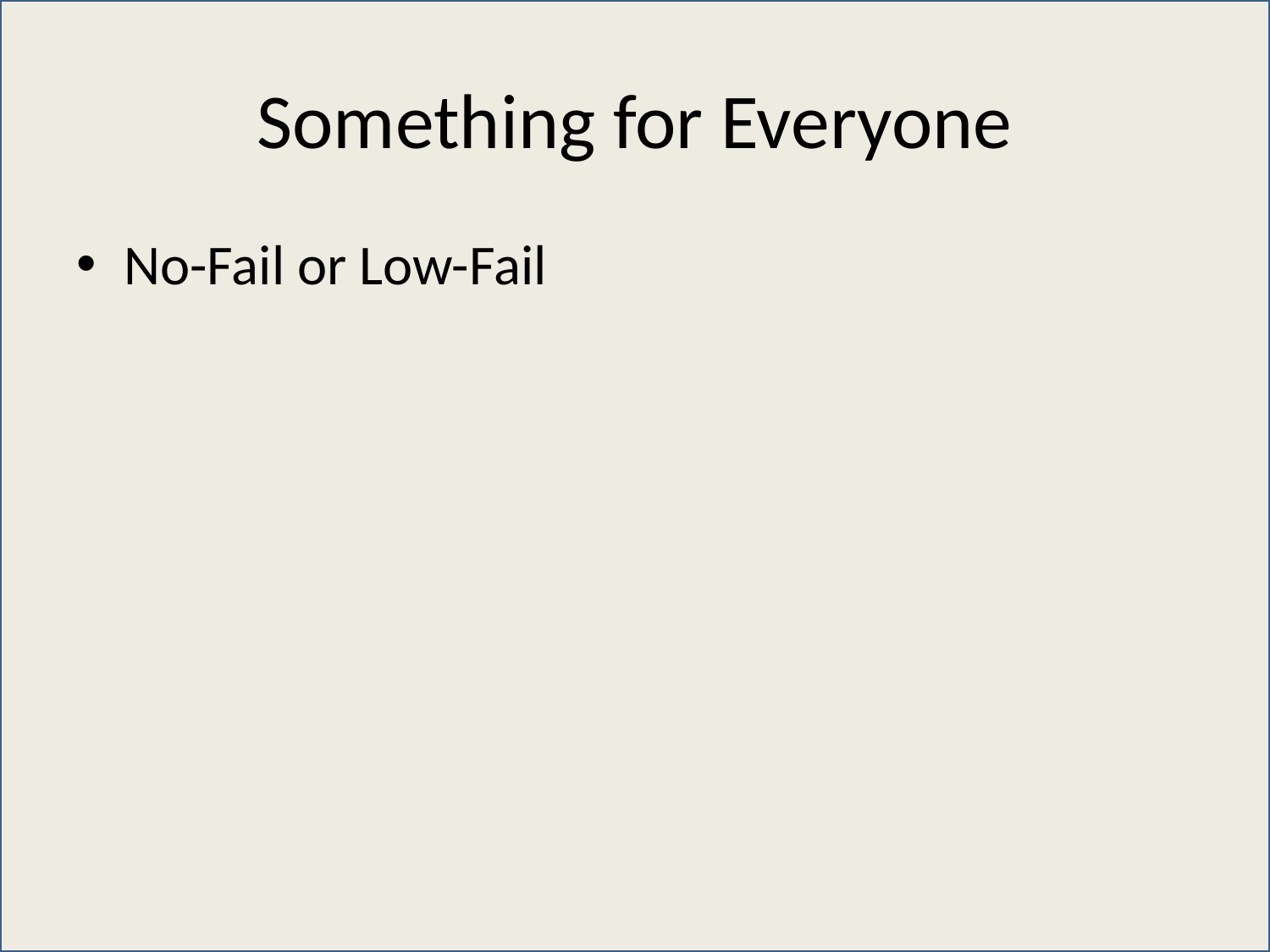

# Something for Everyone
No-Fail or Low-Fail